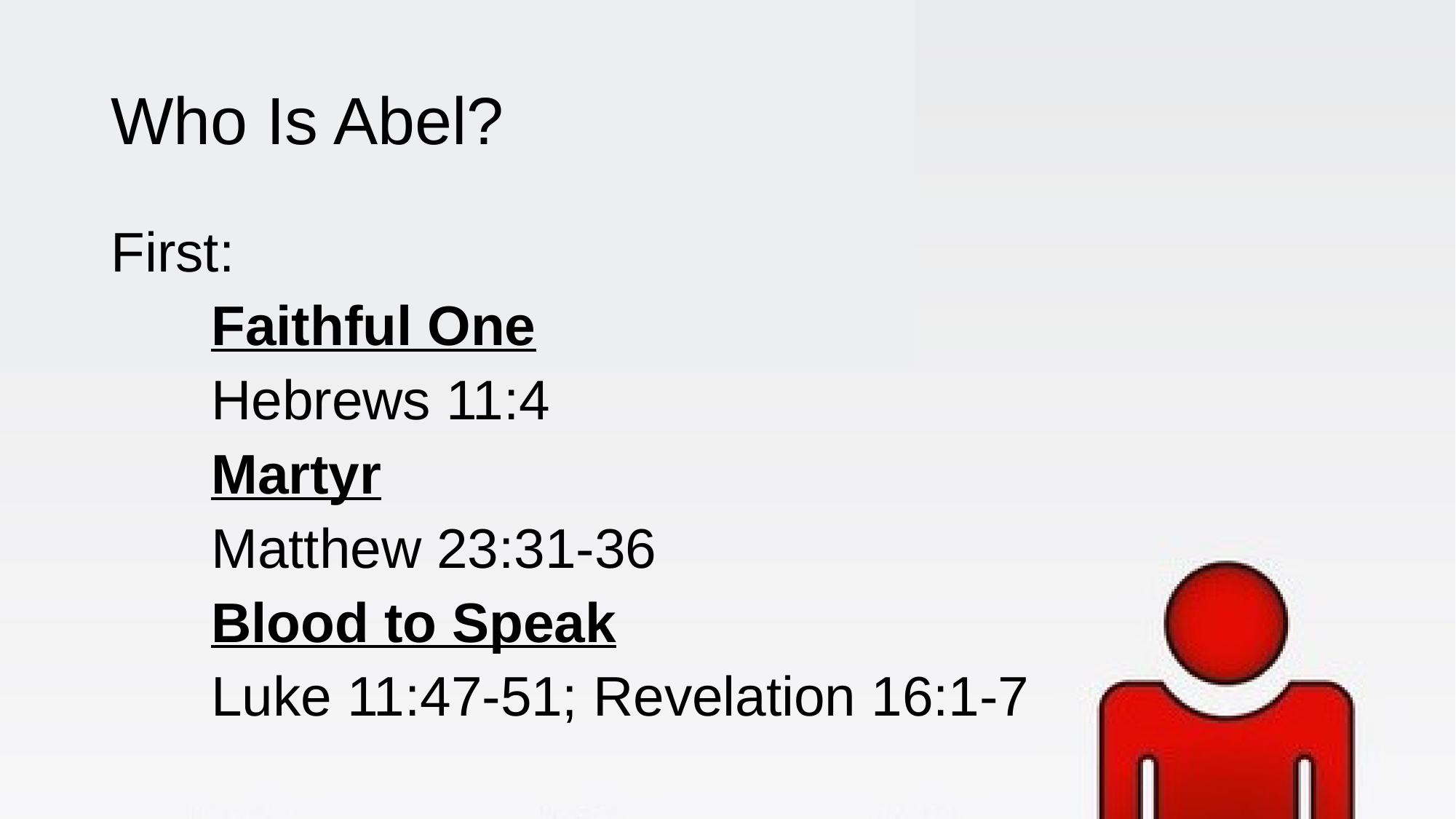

# Who Is Abel?
First:
	Faithful One
		Hebrews 11:4
	Martyr
		Matthew 23:31-36
	Blood to Speak
		Luke 11:47-51; Revelation 16:1-7